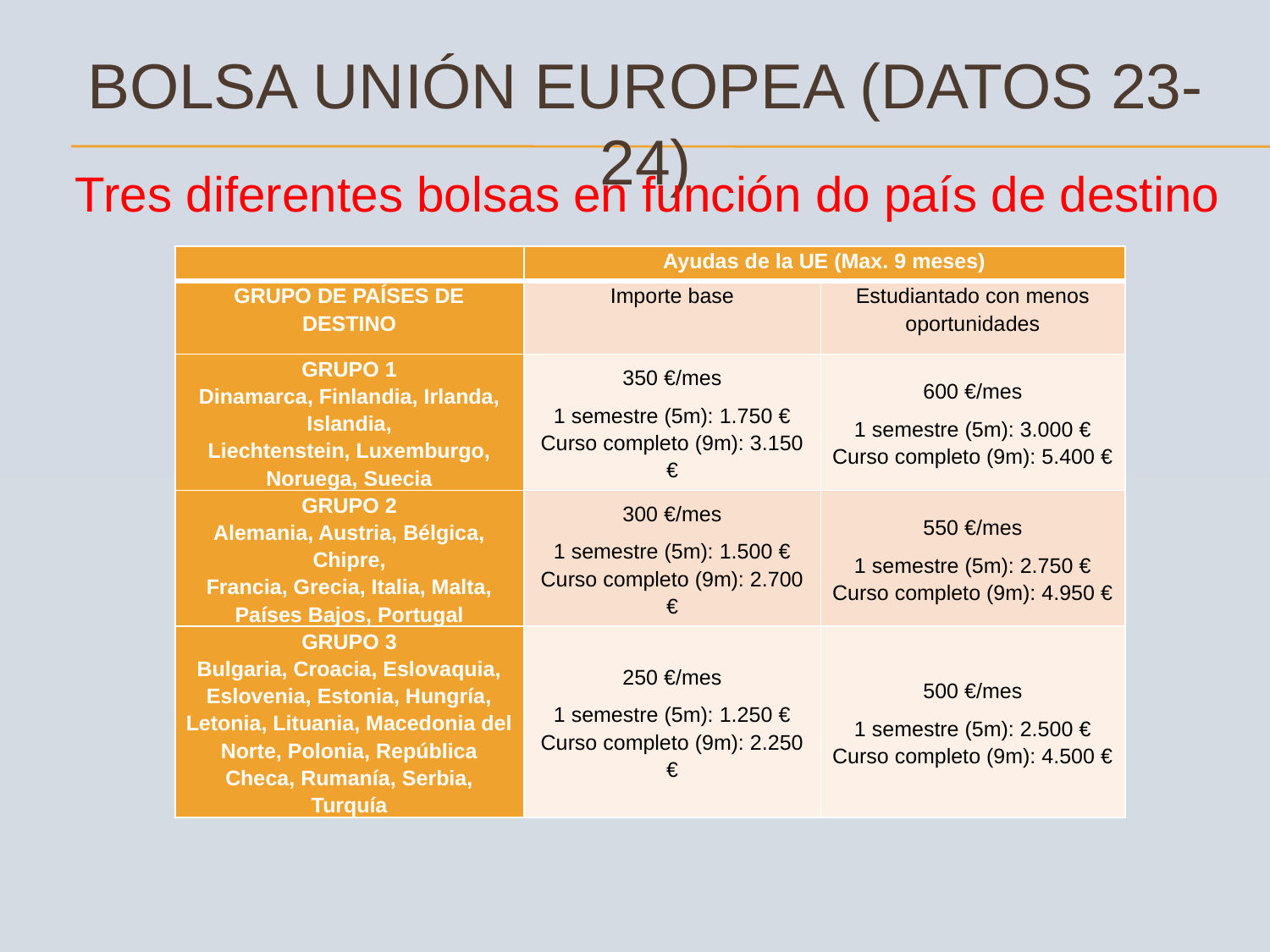

# BOLSA UNIÓN EUROPEA (datos 23-24)
Tres diferentes bolsas en función do país de destino

|  | Ayudas de la UE (Max. 9 meses) |  |
| --- | --- | --- |
| GRUPO DE PAÍSES DE DESTINO | Importe base | Estudiantado con menos oportunidades |
| GRUPO 1 Dinamarca, Finlandia, Irlanda, Islandia, Liechtenstein, Luxemburgo, Noruega, Suecia | 350 €/mes 1 semestre (5m): 1.750 € Curso completo (9m): 3.150 € | 600 €/mes 1 semestre (5m): 3.000 € Curso completo (9m): 5.400 € |
| GRUPO 2 Alemania, Austria, Bélgica, Chipre, Francia, Grecia, Italia, Malta, Países Bajos, Portugal | 300 €/mes 1 semestre (5m): 1.500 € Curso completo (9m): 2.700 € | 550 €/mes 1 semestre (5m): 2.750 € Curso completo (9m): 4.950 € |
| GRUPO 3 Bulgaria, Croacia, Eslovaquia, Eslovenia, Estonia, Hungría, Letonia, Lituania, Macedonia del Norte, Polonia, República Checa, Rumanía, Serbia, Turquía | 250 €/mes 1 semestre (5m): 1.250 € Curso completo (9m): 2.250 € | 500 €/mes 1 semestre (5m): 2.500 € Curso completo (9m): 4.500 € |